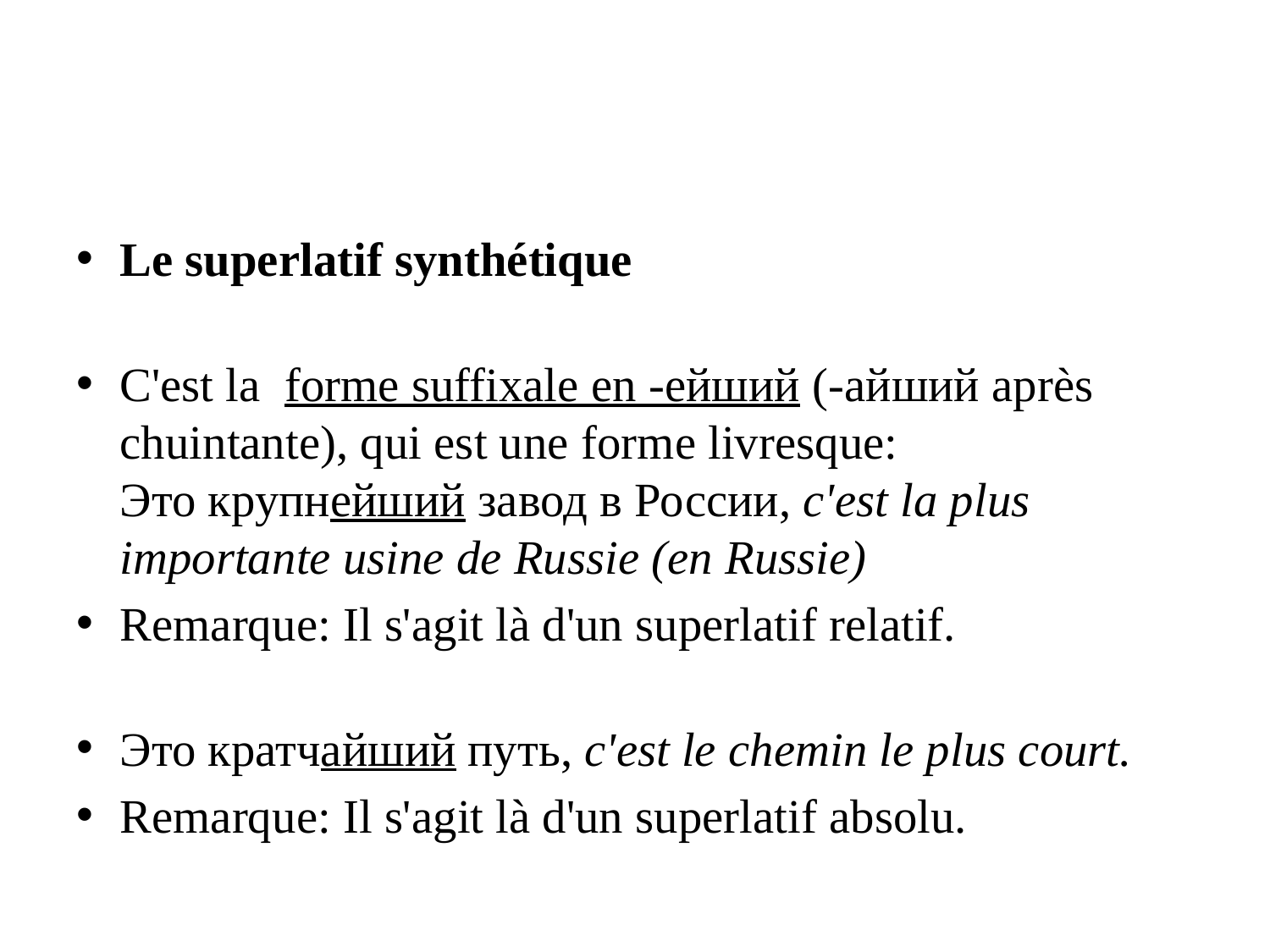

#
Le superlatif synthétique
C'est la  forme suffixale en -ейший (-айший après chuintante), qui est une forme livresque:
Это крупнейший завод в России, c'est la plus importante usine de Russie (en Russie)
Remarque: Il s'agit là d'un superlatif relatif.
Это кратчайший путь, c'est le chemin le plus court.
Remarque: Il s'agit là d'un superlatif absolu.